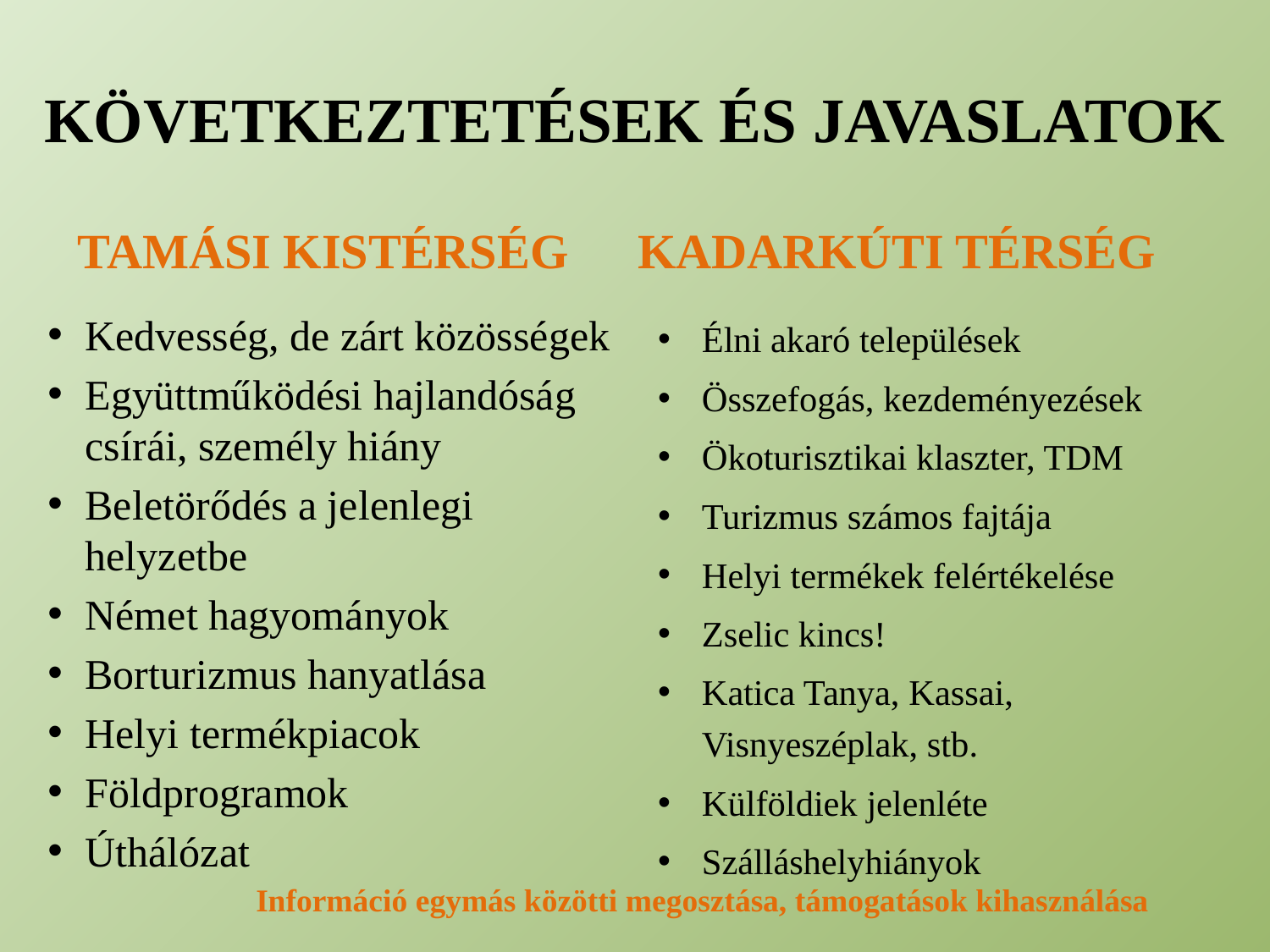

# KÖVETKEZTETÉSEK ÉS JAVASLATOK
TAMÁSI KISTÉRSÉG
KADARKÚTI TÉRSÉG
Élni akaró települések
Összefogás, kezdeményezések
Ökoturisztikai klaszter, TDM
Turizmus számos fajtája
Helyi termékek felértékelése
Zselic kincs!
Katica Tanya, Kassai, Visnyeszéplak, stb.
Külföldiek jelenléte
Szálláshelyhiányok
Kedvesség, de zárt közösségek
Együttműködési hajlandóság csírái, személy hiány
Beletörődés a jelenlegi helyzetbe
Német hagyományok
Borturizmus hanyatlása
Helyi termékpiacok
Földprogramok
Úthálózat

Információ egymás közötti megosztása, támogatások kihasználása